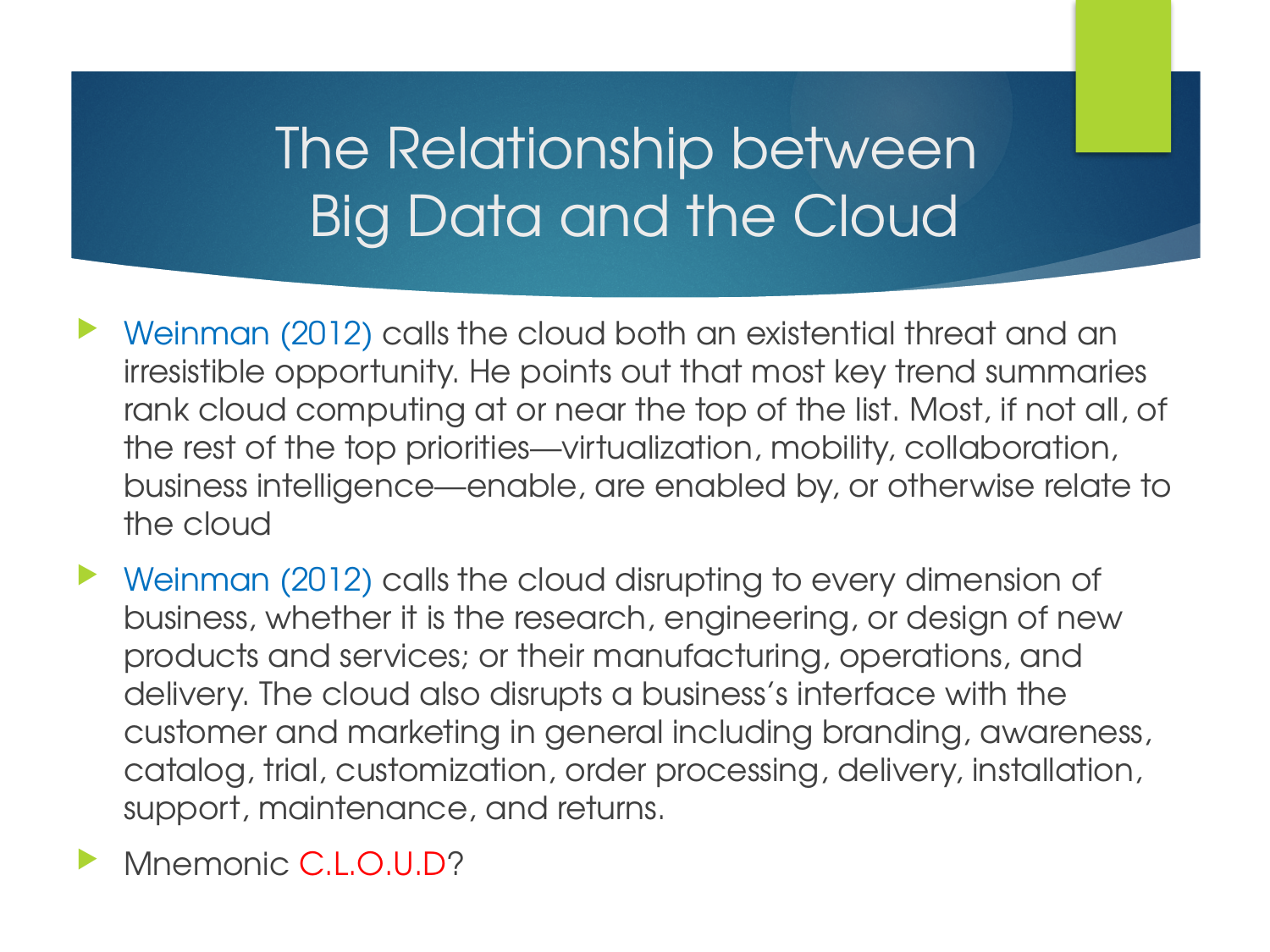

# The Relationship between Big Data and the Cloud
Weinman (2012) calls the cloud both an existential threat and an irresistible opportunity. He points out that most key trend summaries rank cloud computing at or near the top of the list. Most, if not all, of the rest of the top priorities—virtualization, mobility, collaboration, business intelligence—enable, are enabled by, or otherwise relate to the cloud
Weinman (2012) calls the cloud disrupting to every dimension of business, whether it is the research, engineering, or design of new products and services; or their manufacturing, operations, and delivery. The cloud also disrupts a business’s interface with the customer and marketing in general including branding, awareness, catalog, trial, customization, order processing, delivery, installation, support, maintenance, and returns.
Mnemonic C.L.O.U.D?